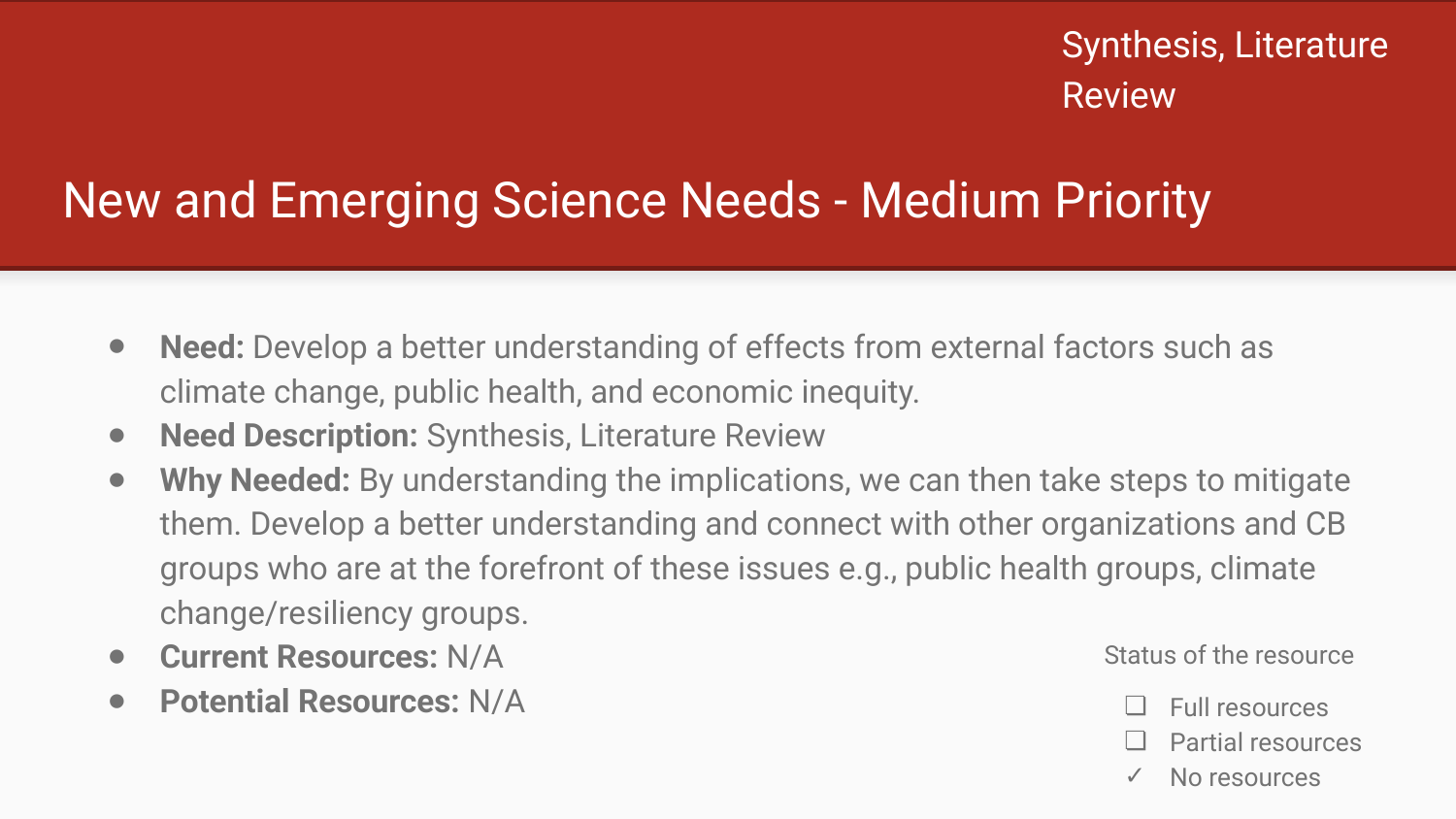

Synthesis, Literature Review

# New and Emerging Science Needs - Medium Priority
Need: Develop a better understanding of effects from external factors such as climate change, public health, and economic inequity.
Need Description: Synthesis, Literature Review
Why Needed: By understanding the implications, we can then take steps to mitigate them. Develop a better understanding and connect with other organizations and CB groups who are at the forefront of these issues e.g., public health groups, climate change/resiliency groups.
Current Resources: N/A
Potential Resources: N/A

Status of the resource
Full resources
Partial resources
No resources